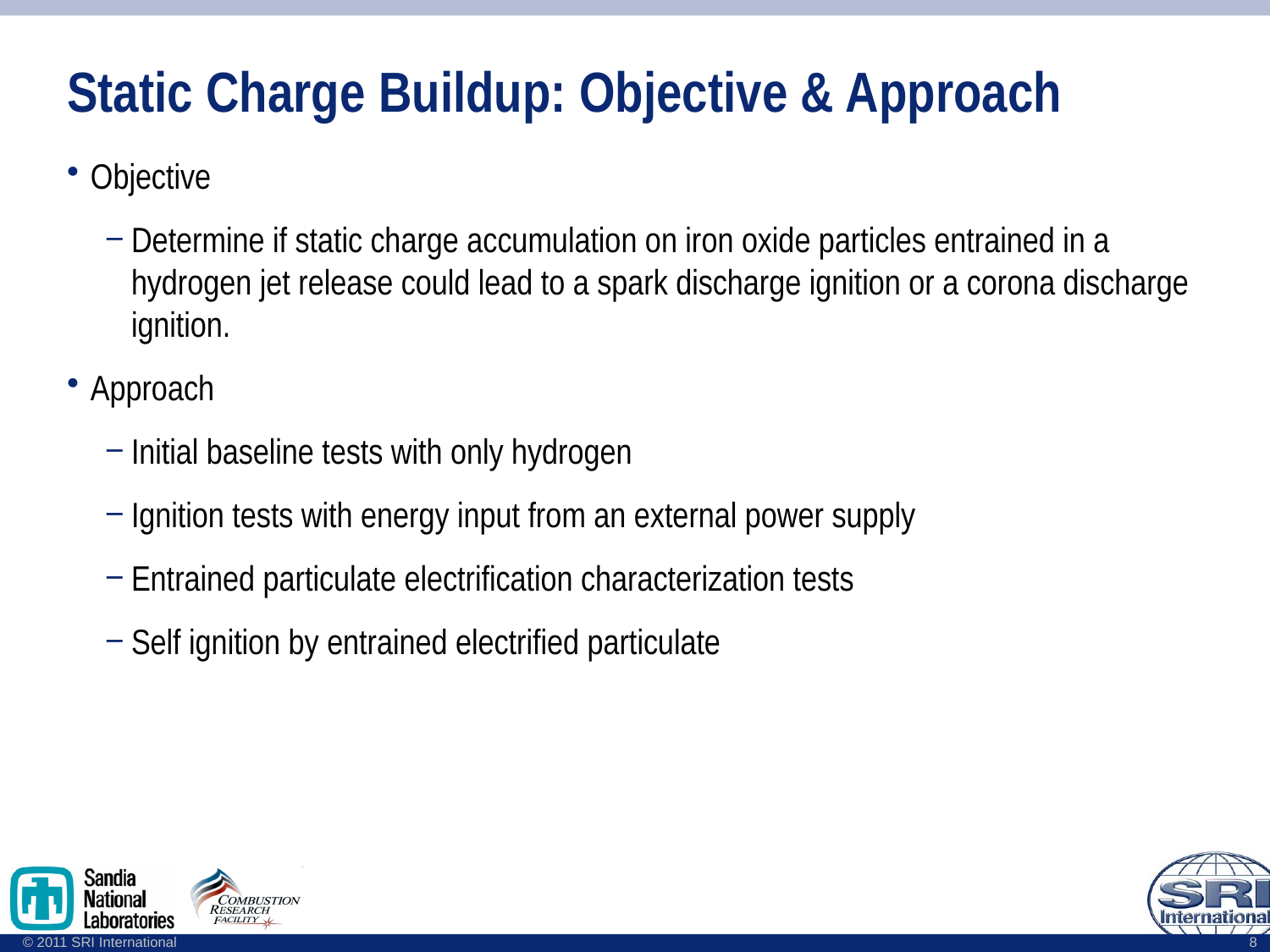

# Static Charge Buildup: Objective & Approach
Objective
Determine if static charge accumulation on iron oxide particles entrained in a hydrogen jet release could lead to a spark discharge ignition or a corona discharge ignition.
Approach
Initial baseline tests with only hydrogen
Ignition tests with energy input from an external power supply
Entrained particulate electrification characterization tests
Self ignition by entrained electrified particulate

8